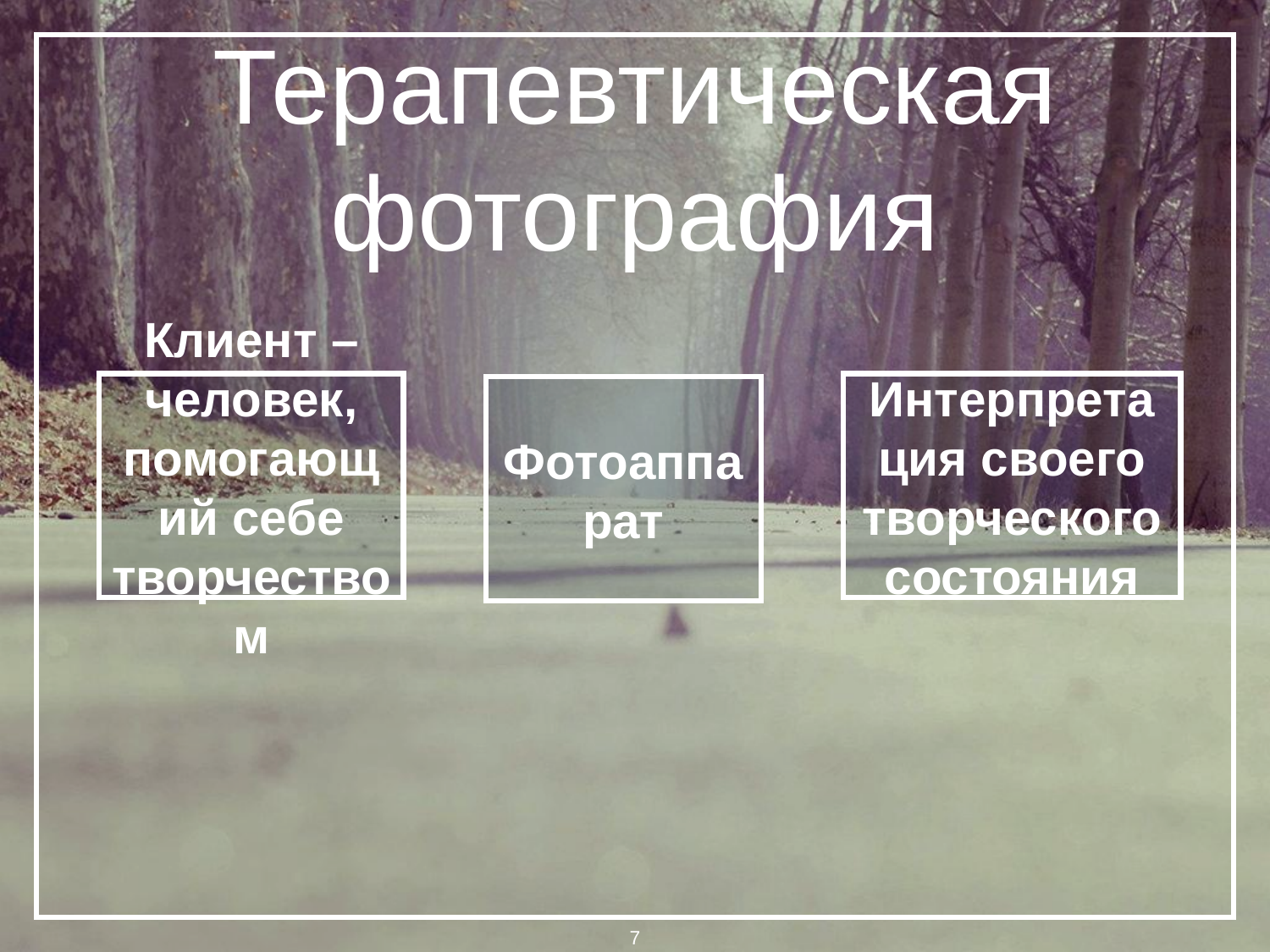

# Терапевтическая фотография
Клиент – человек, помогающий себе творчеством
Интерпретация своего творческого состояния
Фотоаппарат
7